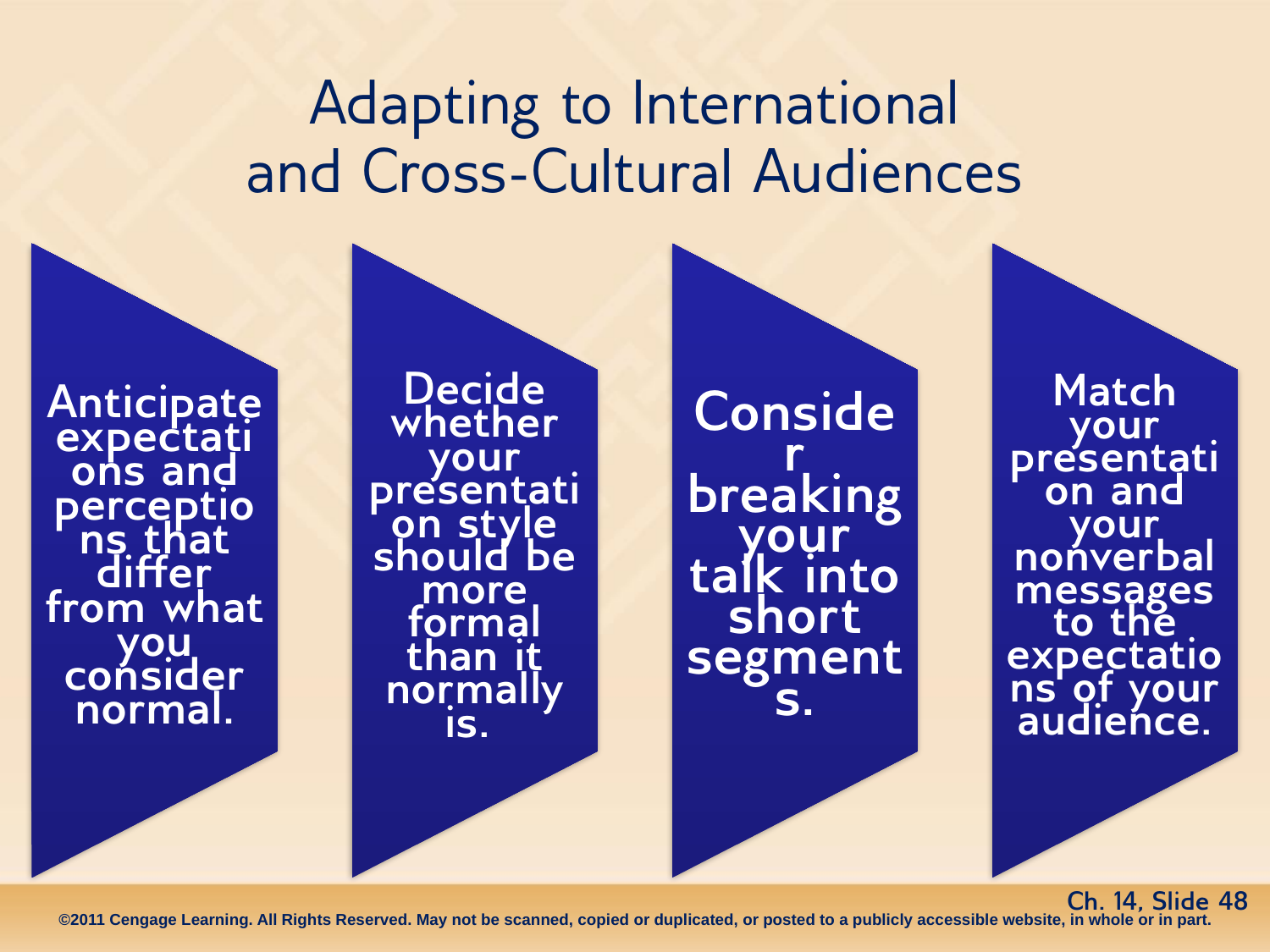

# Adapting to International and Cross-Cultural Audiences
Anticipate expectations and perceptions that differ from what you consider normal.
Decide whether your presentation style should be more formal than it normally is.
Consider breaking your talk into short segments.
Match your presentation and your nonverbal messages to the expectations of your audience.